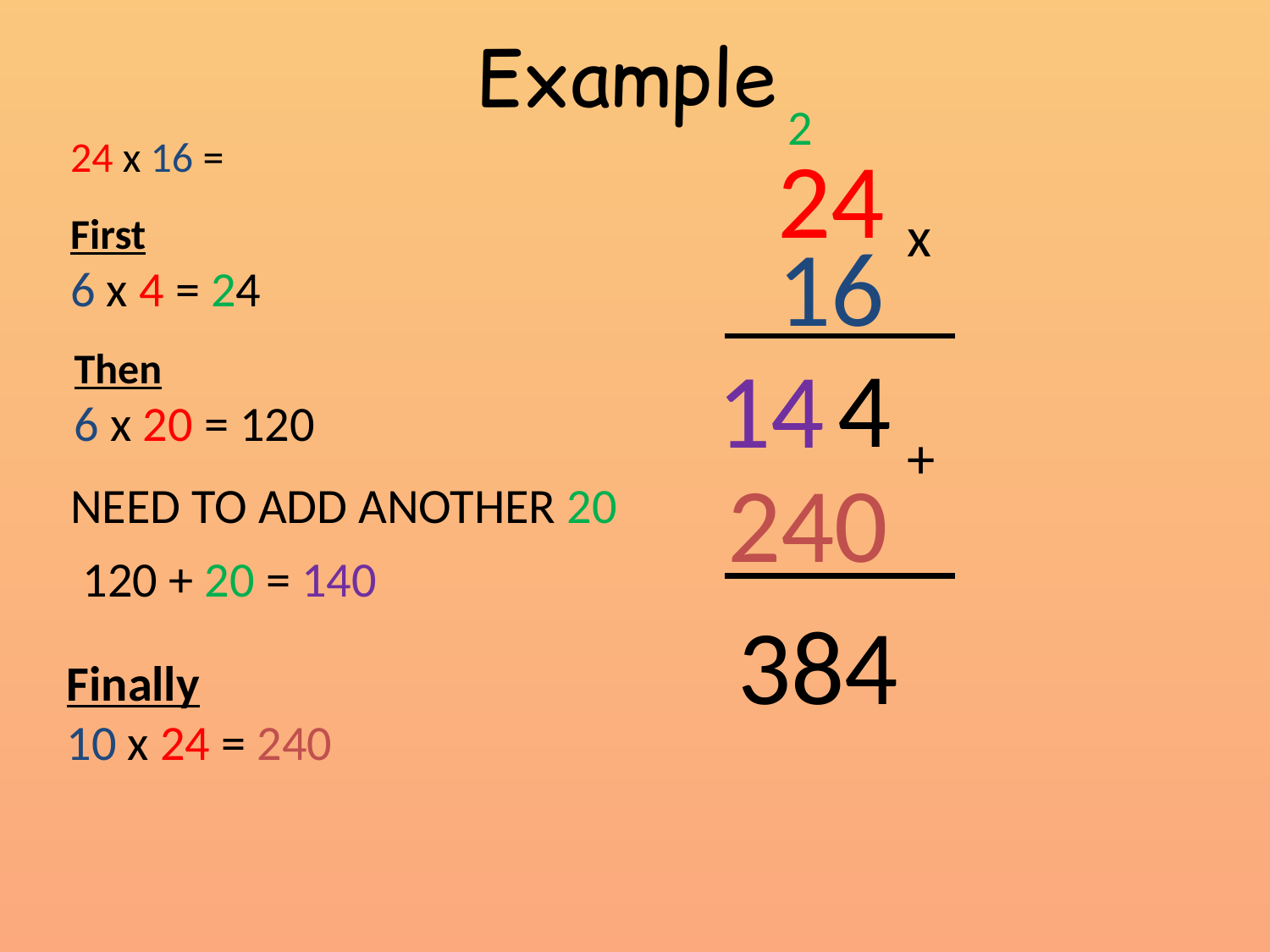

# Example
2
24 x 16 =
24
x
First
6 x 4 = 24
16
Then
6 x 20 = 120
4
14
+
240
NEED TO ADD ANOTHER 20
120 + 20 = 140
384
Finally
10 x 24 = 240